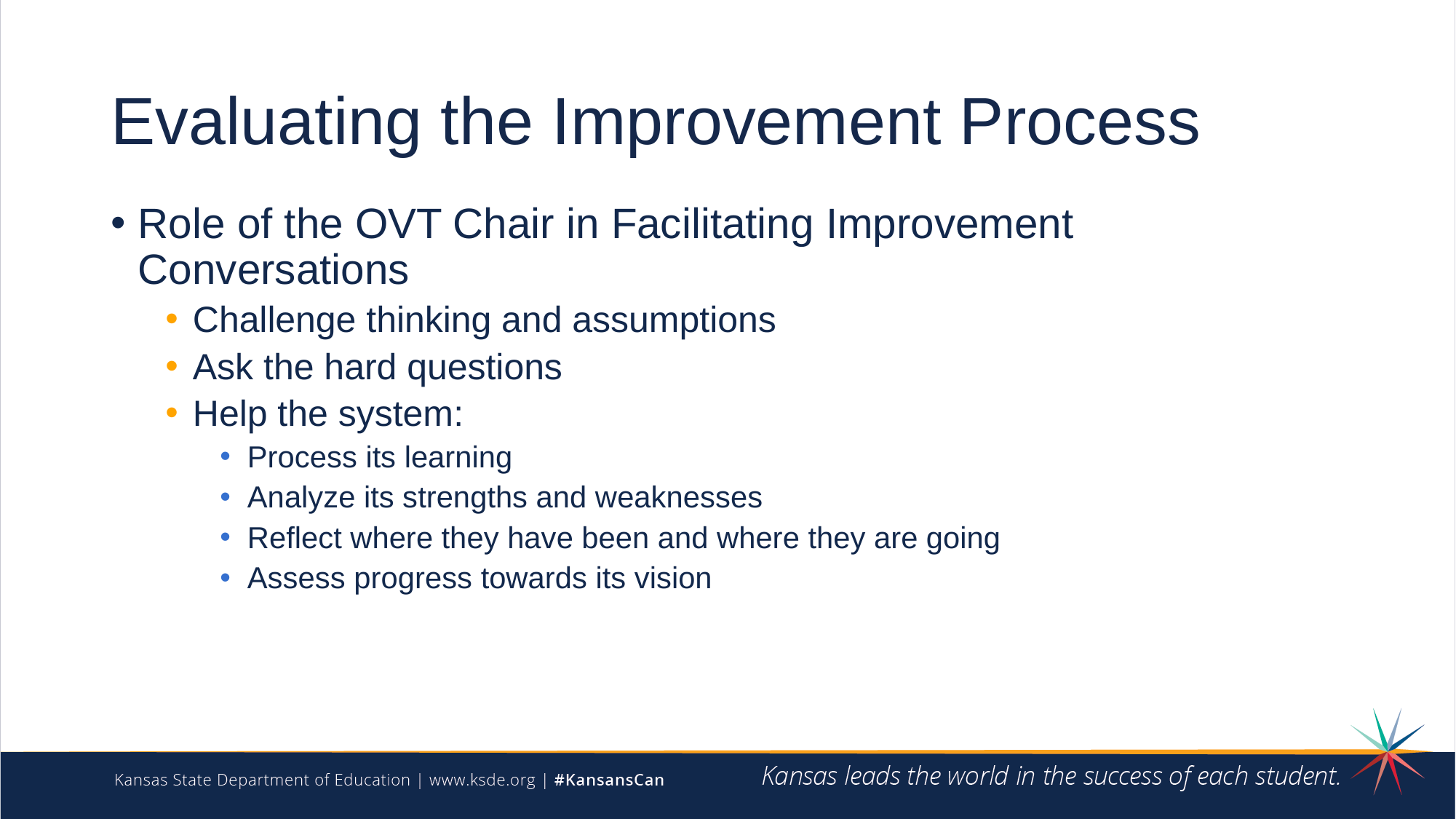

# Evaluating the Improvement Process
Role of the OVT Chair in Facilitating Improvement Conversations
Challenge thinking and assumptions
Ask the hard questions
Help the system:
Process its learning
Analyze its strengths and weaknesses
Reflect where they have been and where they are going
Assess progress towards its vision